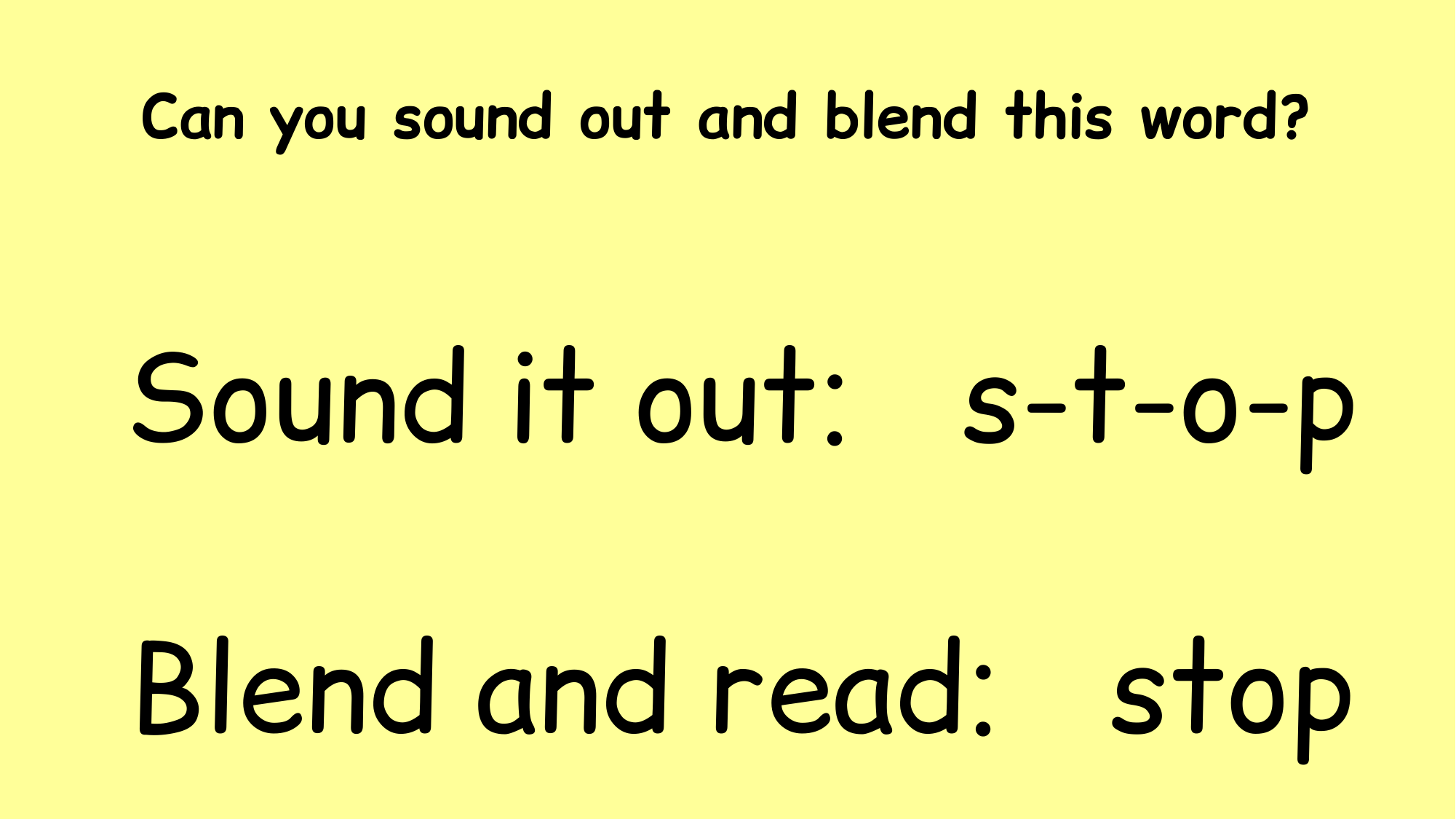

Can you sound out and blend this word?
Sound it out:   s-t-o-p

Blend and read:   stop